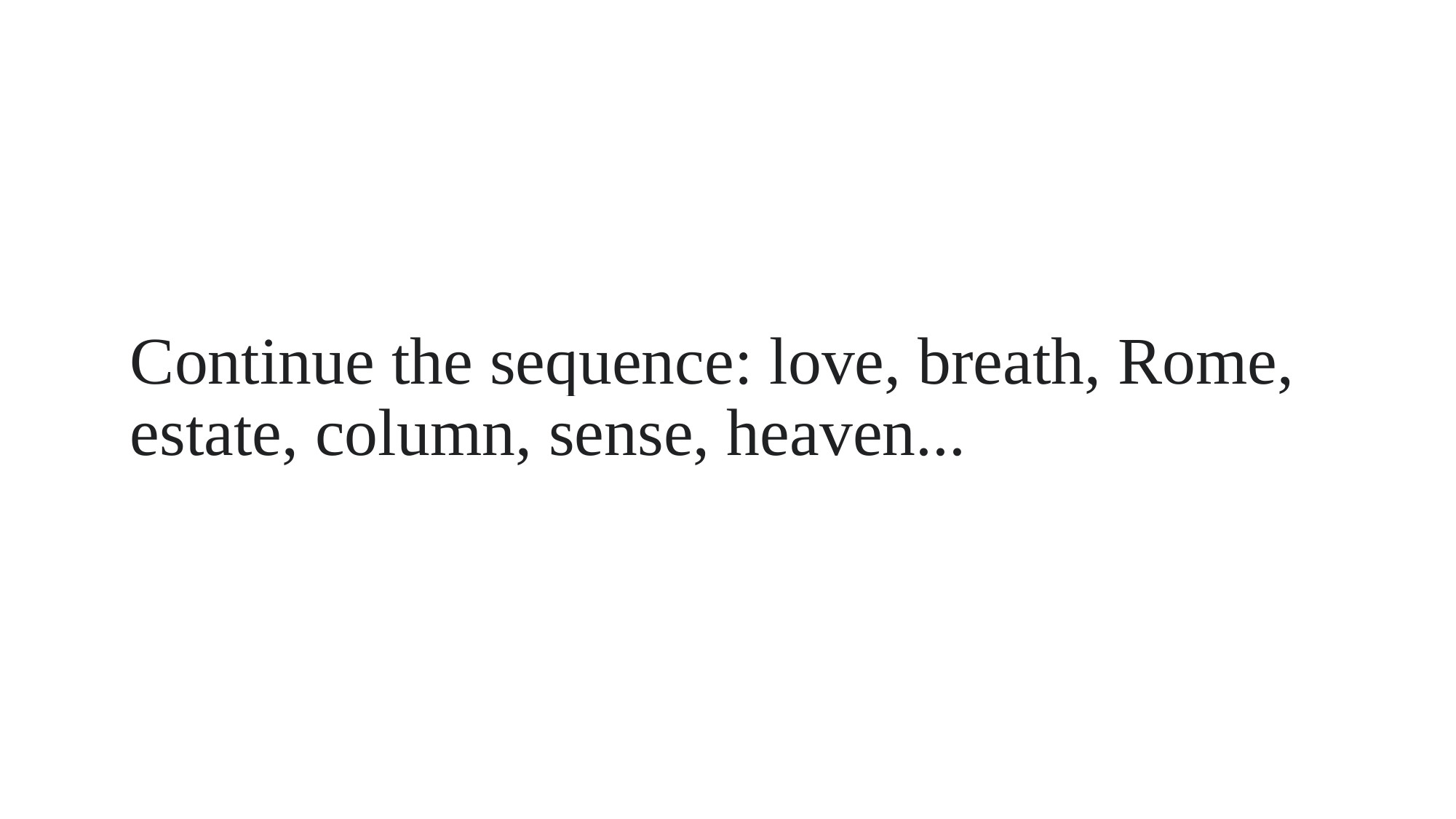

# Continue the sequence: love, breath, Rome, estate, column, sense, heaven...